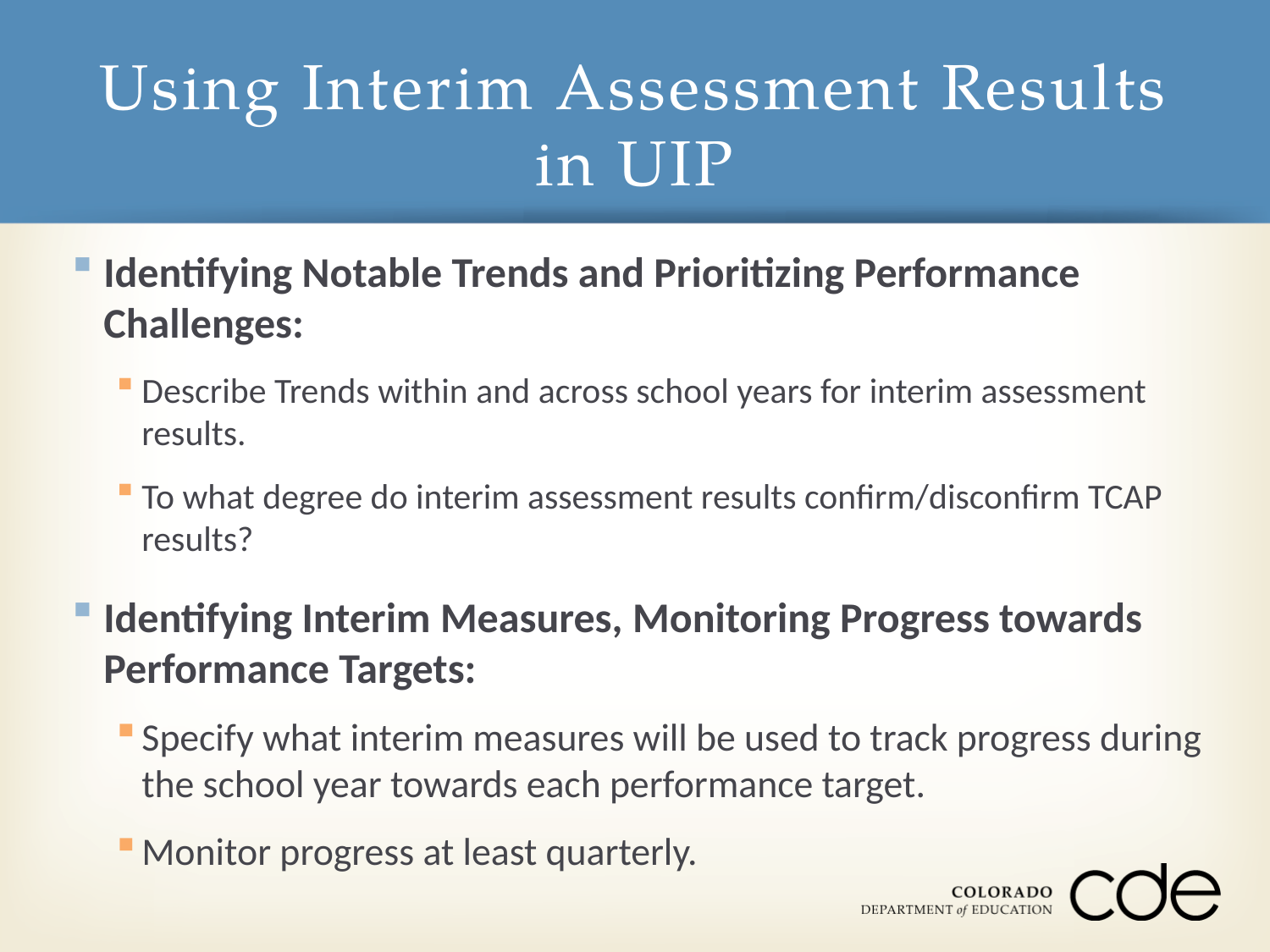

# Using Interim Assessment Results in UIP
Identifying Notable Trends and Prioritizing Performance Challenges:
Describe Trends within and across school years for interim assessment results.
To what degree do interim assessment results confirm/disconfirm TCAP results?
Identifying Interim Measures, Monitoring Progress towards Performance Targets:
Specify what interim measures will be used to track progress during the school year towards each performance target.
Monitor progress at least quarterly.